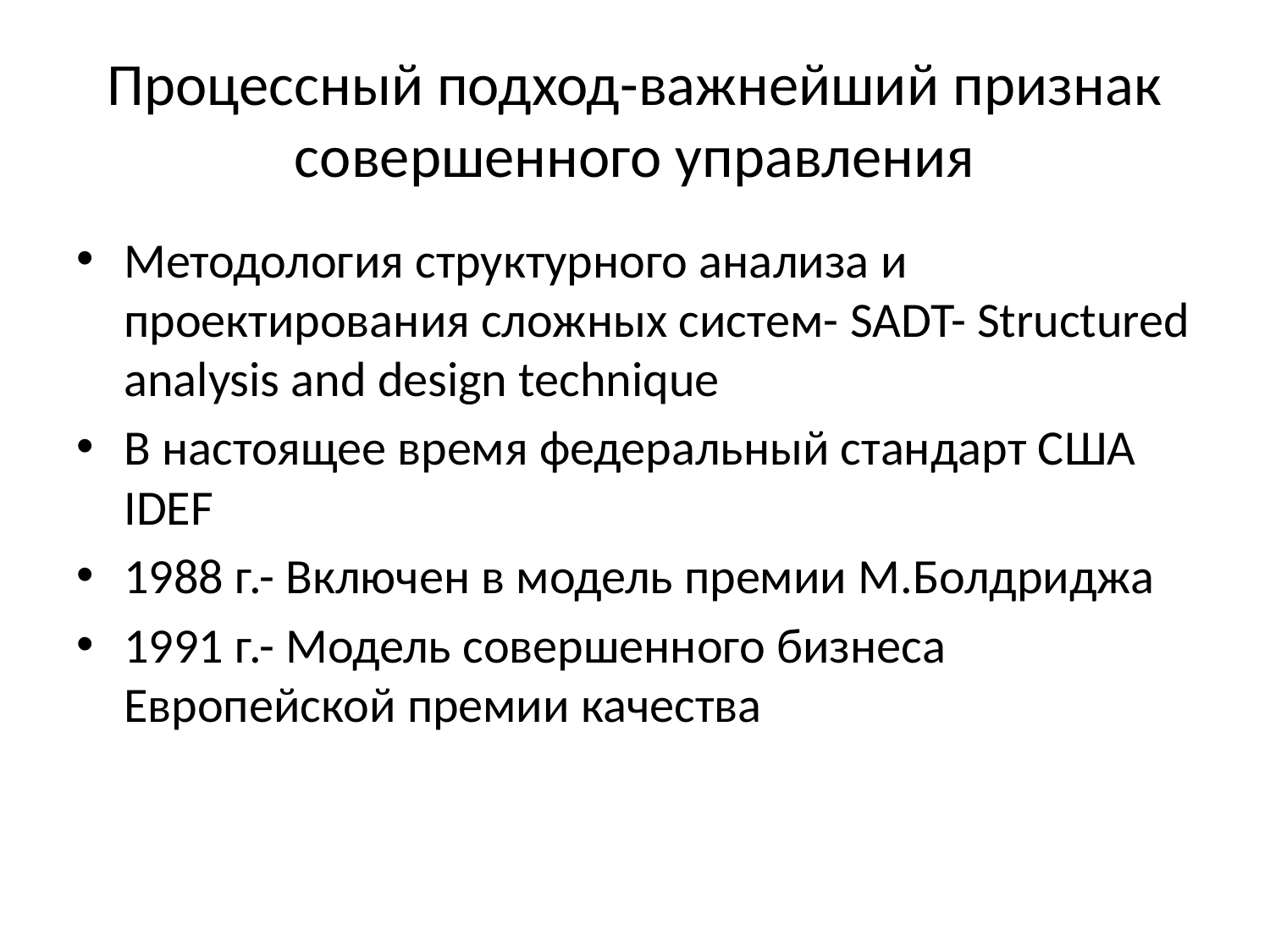

# Процессный подход-важнейший признак совершенного управления
Методология структурного анализа и проектирования сложных систем- SADT- Structured analysis and design technique
В настоящее время федеральный стандарт США IDEF
1988 г.- Включен в модель премии М.Болдриджа
1991 г.- Модель совершенного бизнеса Европейской премии качества